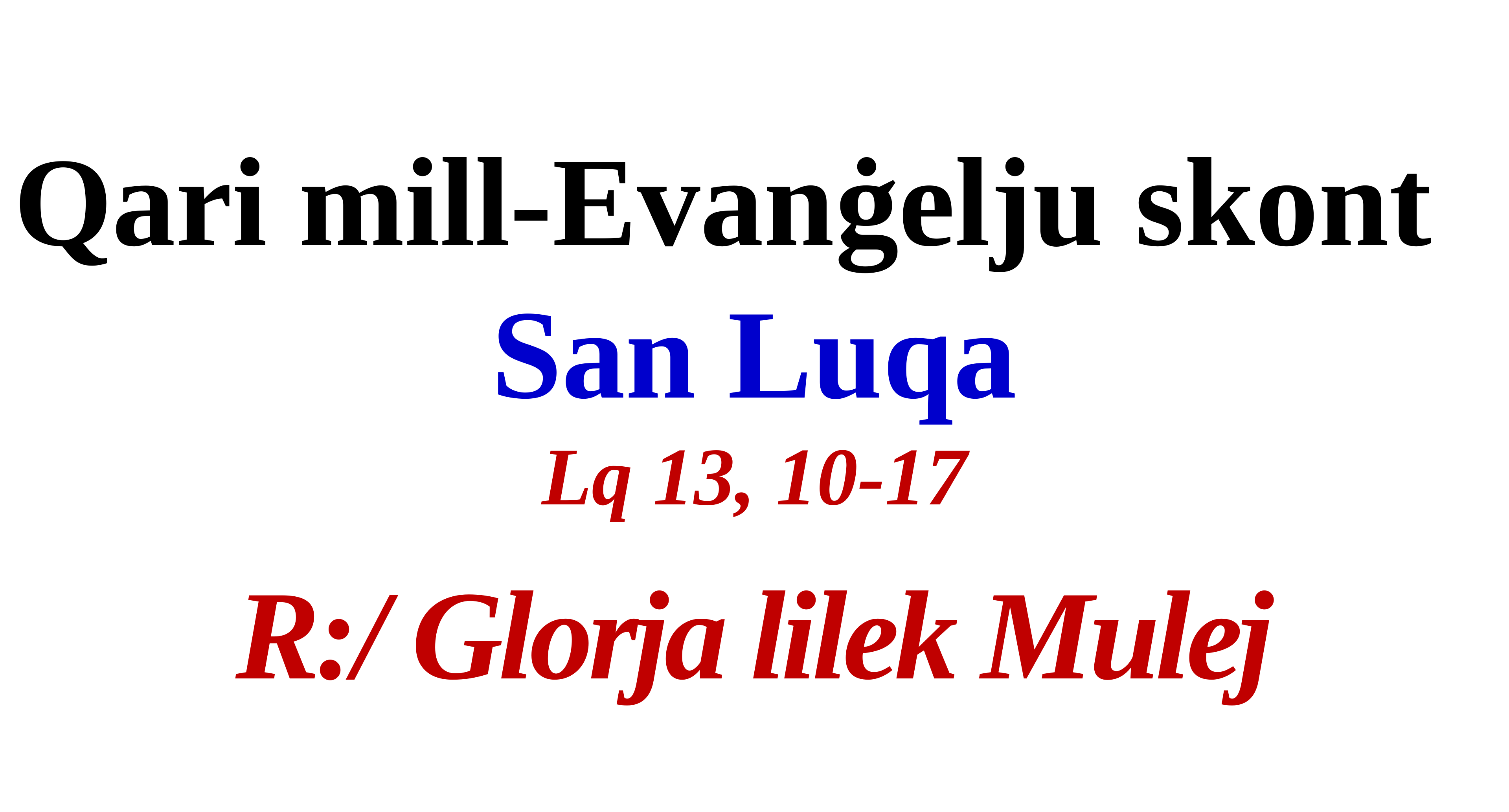

Qari mill-Evanġelju skont
San Luqa
Lq 13, 10-17
R:/ Glorja lilek Mulej